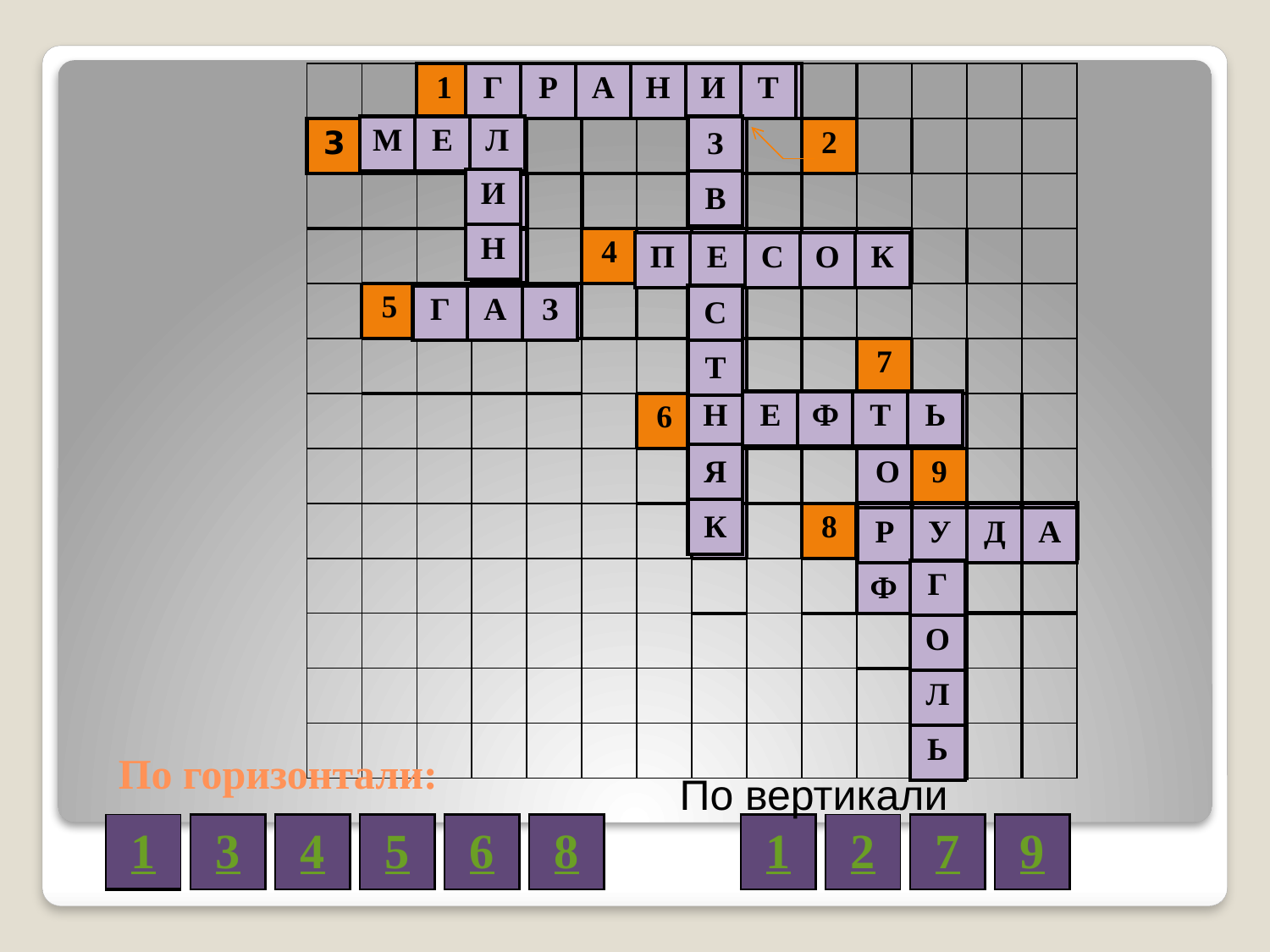

|  |  | 1 |  |  |  |  |  |  |  |  |  |  |  |
| --- | --- | --- | --- | --- | --- | --- | --- | --- | --- | --- | --- | --- | --- |
| 3 |  |  |  |  |  |  |  |  | 2 |  |  |  |  |
|  |  |  |  |  |  |  |  |  |  |  |  |  |  |
|  |  |  |  |  | 4 |  |  |  |  |  |  |  |  |
|  | 5 |  |  |  |  |  |  |  |  |  |  |  |  |
|  |  |  |  |  |  |  |  |  |  | 7 |  |  |  |
|  |  |  |  |  |  | 6 |  |  |  |  |  |  |  |
|  |  |  |  |  |  |  |  |  |  |  | 9 |  |  |
|  |  |  |  |  |  |  |  |  | 8 |  |  |  |  |
|  |  |  |  |  |  |  |  |  |  |  |  |  |  |
|  |  |  |  |  |  |  |  |  |  |  |  |  |  |
|  |  |  |  |  |  |  |  |  |  |  |  |  |  |
|  |  |  |  |  |  |  |  |  |  |  |  |  |  |
| Г | Р | А | Н | И | Т |
| --- | --- | --- | --- | --- | --- |
| М | Е | Л |
| --- | --- | --- |
| З |
| --- |
| В |
| И |
| --- |
| Н |
| П | Е | С | О | К |
| --- | --- | --- | --- | --- |
| Г | А | З |
| --- | --- | --- |
| С |
| --- |
| Т |
| Н | Е | Ф | Т | Ь |
| --- | --- | --- | --- | --- |
| Я |
| --- |
| К |
О
| Р | У | Д | А |
| --- | --- | --- | --- |
Ф
| Г |
| --- |
| О |
| Л |
| Ь |
По горизонтали:
По вертикали
| 1 |
| --- |
| 3 |
| --- |
| 4 |
| --- |
| 5 |
| --- |
| 6 |
| --- |
| 8 |
| --- |
| 1 |
| --- |
| 2 |
| --- |
| 7 |
| --- |
| 9 |
| --- |